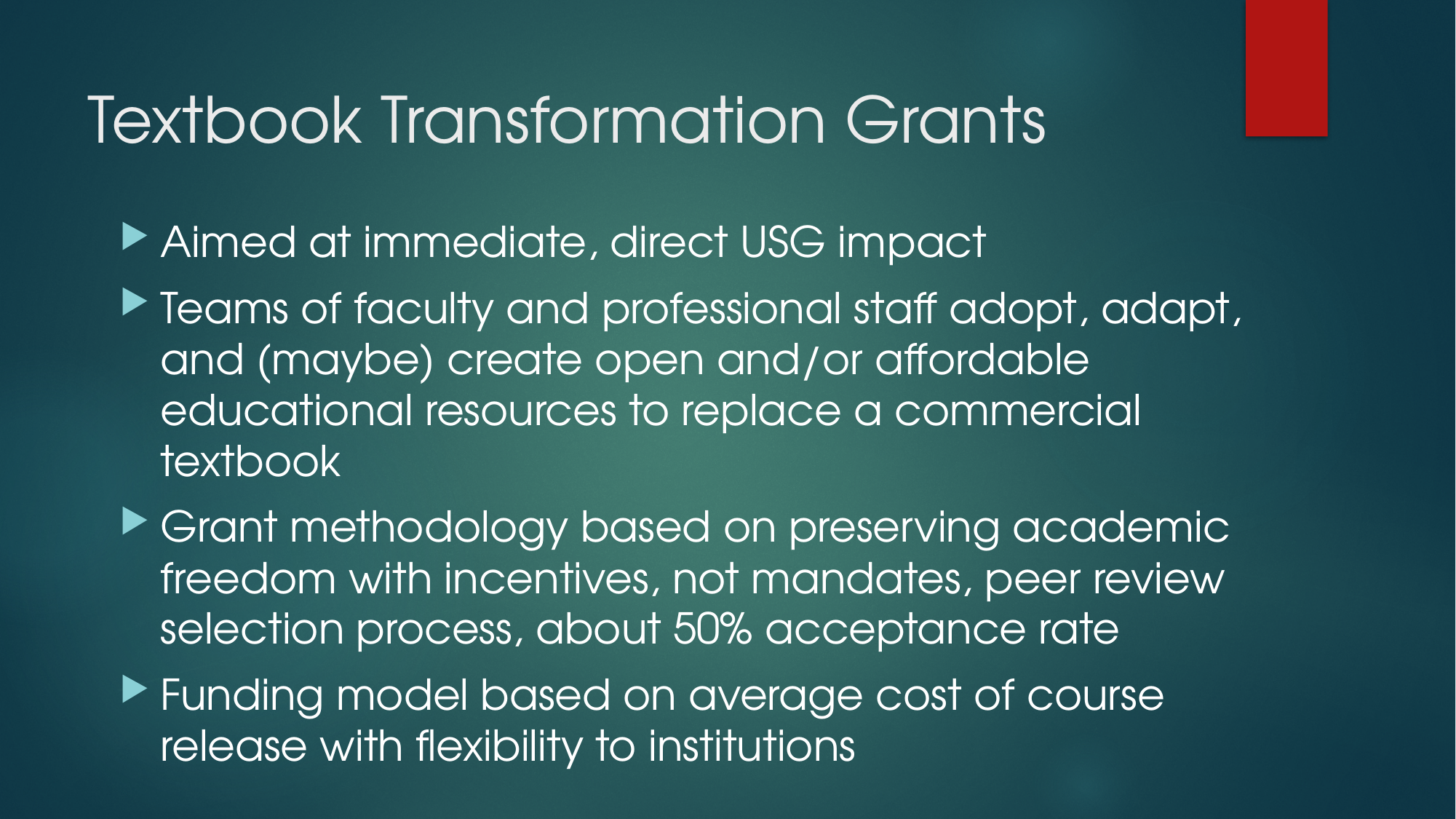

# Textbook Transformation Grants
Aimed at immediate, direct USG impact
Teams of faculty and professional staff adopt, adapt, and (maybe) create open and/or affordable educational resources to replace a commercial textbook
Grant methodology based on preserving academic freedom with incentives, not mandates, peer review selection process, about 50% acceptance rate
Funding model based on average cost of course release with flexibility to institutions